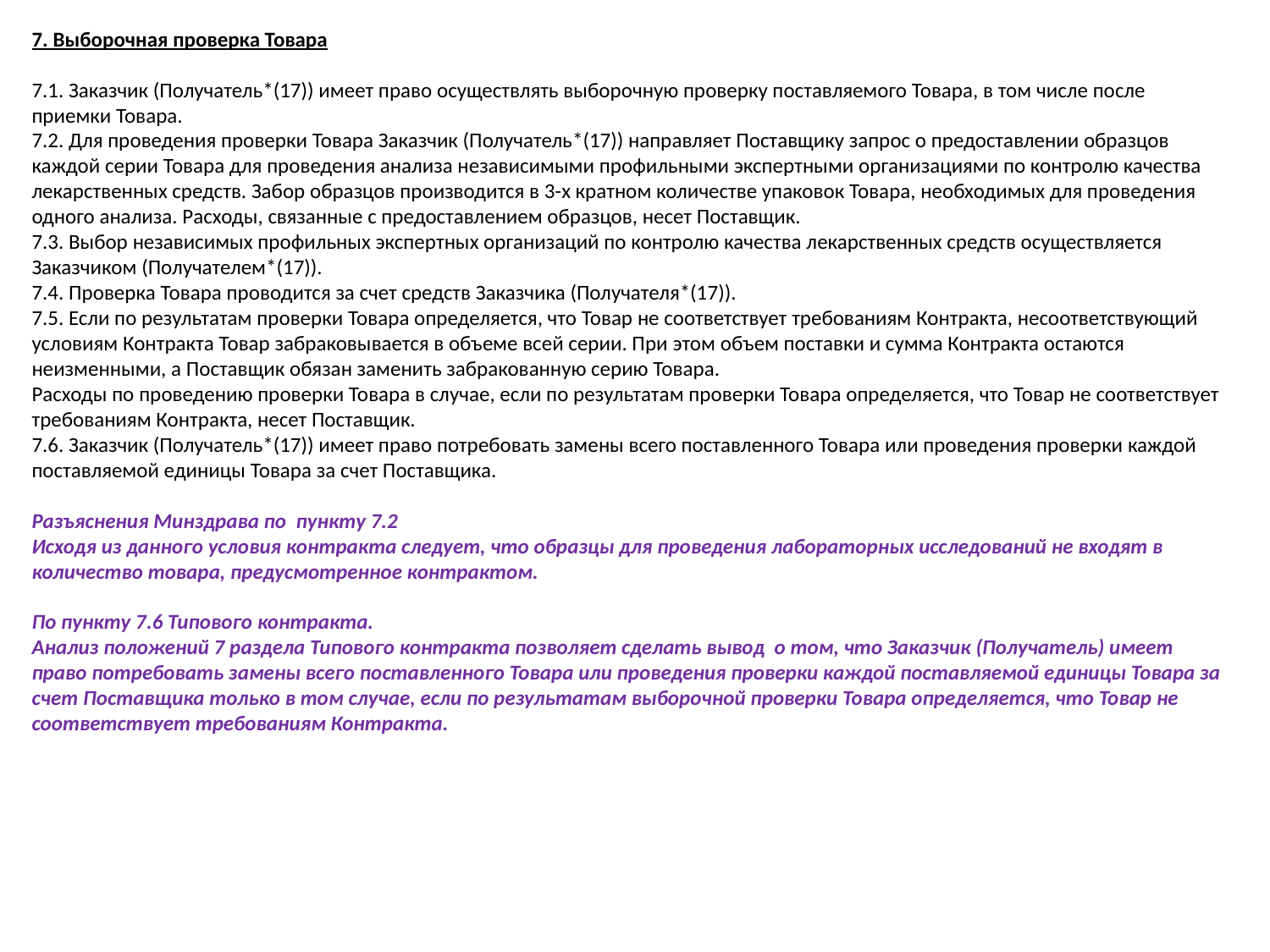

7. Выборочная проверка Товара

7.1. Заказчик (Получатель*(17)) имеет право осуществлять выборочную проверку поставляемого Товара, в том числе после приемки Товара.
7.2. Для проведения проверки Товара Заказчик (Получатель*(17)) направляет Поставщику запрос о предоставлении образцов каждой серии Товара для проведения анализа независимыми профильными экспертными организациями по контролю качества лекарственных средств. Забор образцов производится в 3-х кратном количестве упаковок Товара, необходимых для проведения одного анализа. Расходы, связанные с предоставлением образцов, несет Поставщик.
7.3. Выбор независимых профильных экспертных организаций по контролю качества лекарственных средств осуществляется Заказчиком (Получателем*(17)).
7.4. Проверка Товара проводится за счет средств Заказчика (Получателя*(17)).
7.5. Если по результатам проверки Товара определяется, что Товар не соответствует требованиям Контракта, несоответствующий условиям Контракта Товар забраковывается в объеме всей серии. При этом объем поставки и сумма Контракта остаются неизменными, а Поставщик обязан заменить забракованную серию Товара.
Расходы по проведению проверки Товара в случае, если по результатам проверки Товара определяется, что Товар не соответствует требованиям Контракта, несет Поставщик.
7.6. Заказчик (Получатель*(17)) имеет право потребовать замены всего поставленного Товара или проведения проверки каждой поставляемой единицы Товара за счет Поставщика.

Разъяснения Минздрава по  пункту 7.2
Исходя из данного условия контракта следует, что образцы для проведения лабораторных исследований не входят в количество товара, предусмотренное контрактом.

По пункту 7.6 Типового контракта.
Анализ положений 7 раздела Типового контракта позволяет сделать вывод  о том, что Заказчик (Получатель) имеет право потребовать замены всего поставленного Товара или проведения проверки каждой поставляемой единицы Товара за счет Поставщика только в том случае, если по результатам выборочной проверки Товара определяется, что Товар не соответствует требованиям Контракта.